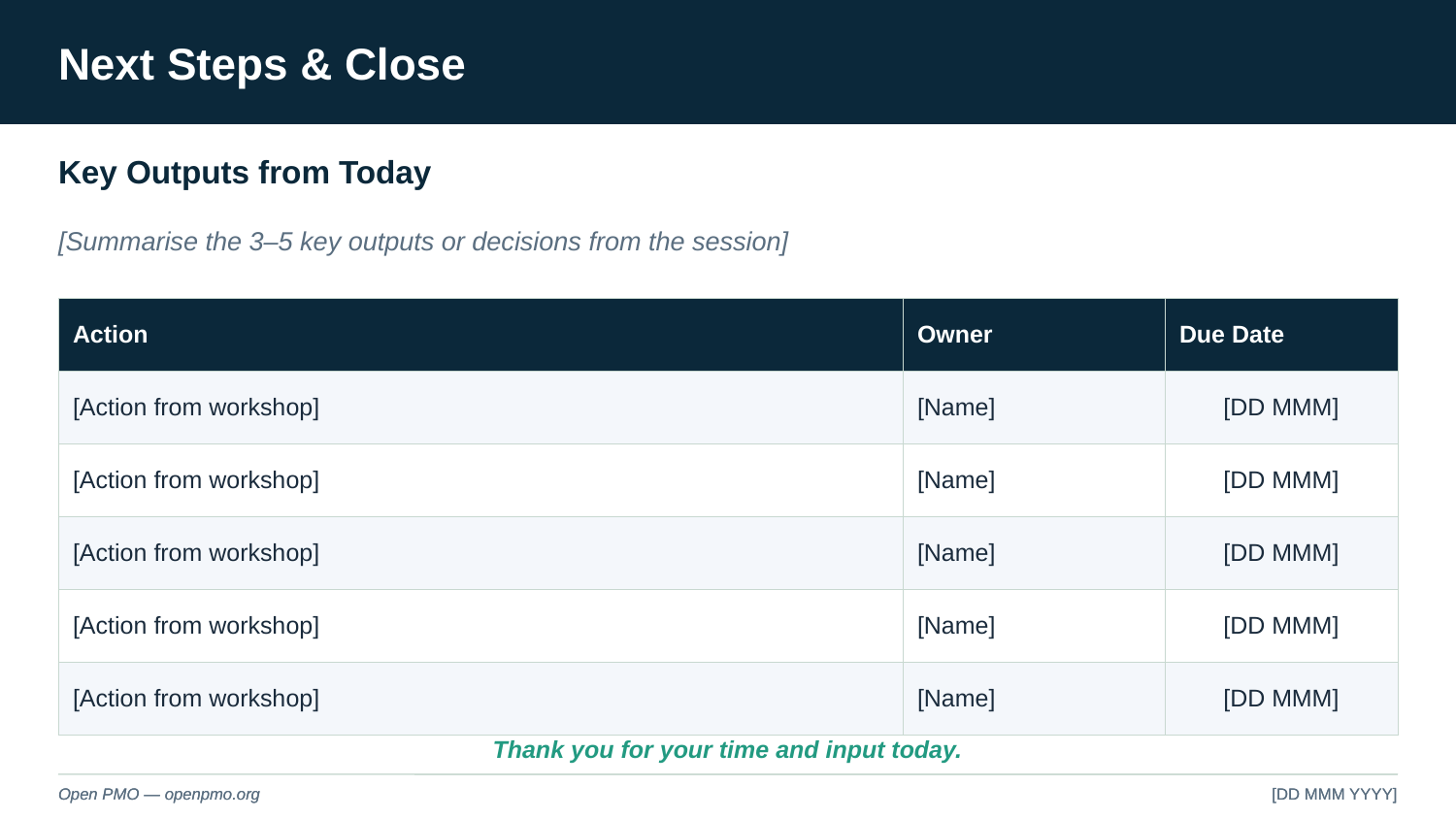

Next Steps & Close
Key Outputs from Today
[Summarise the 3–5 key outputs or decisions from the session]
| Action | Owner | Due Date |
| --- | --- | --- |
| [Action from workshop] | [Name] | [DD MMM] |
| [Action from workshop] | [Name] | [DD MMM] |
| [Action from workshop] | [Name] | [DD MMM] |
| [Action from workshop] | [Name] | [DD MMM] |
| [Action from workshop] | [Name] | [DD MMM] |
Thank you for your time and input today.

Open PMO — openpmo.org
Open PMO — openpmo.org
[DD MMM YYYY]
[DD MMM YYYY]